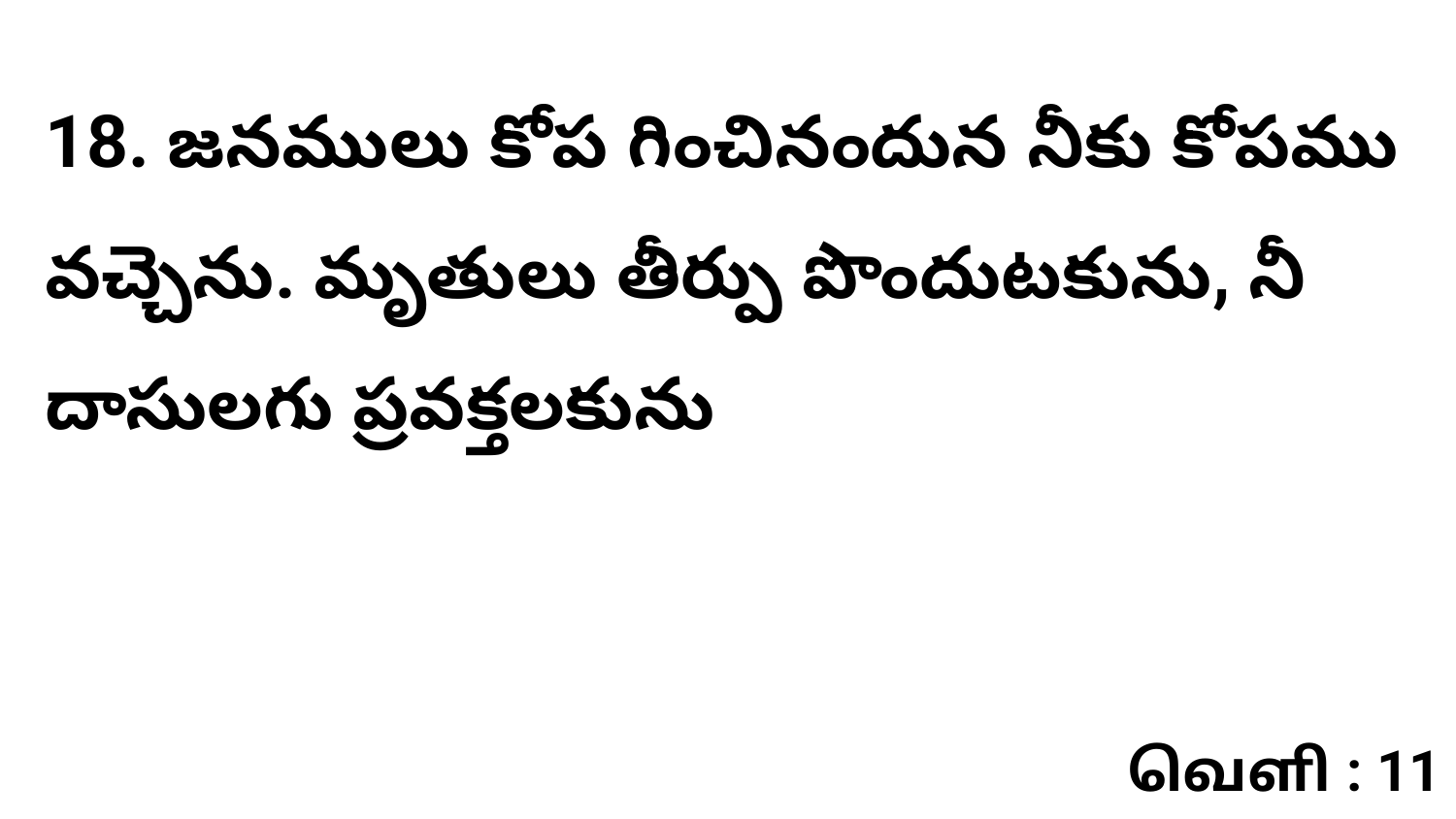

18. జనములు కోప గించినందున నీకు కోపము వచ్చెను. మృతులు తీర్పు పొందుటకును, నీ దాసులగు ప్రవక్తలకును
வெளி : 11